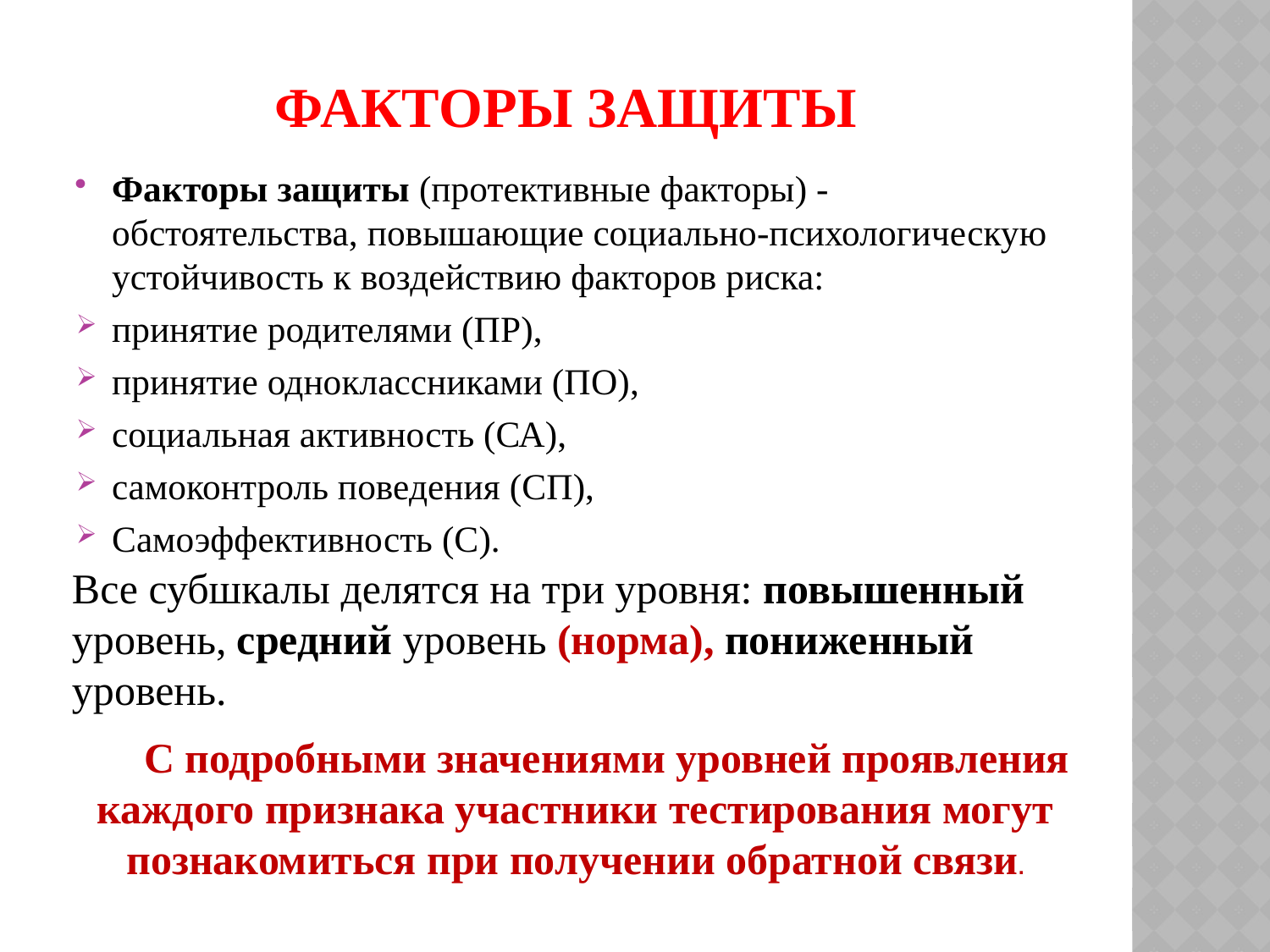

# Факторы защиты
Факторы защиты (протективные факторы) - обстоятельства, повышающие социально-психологическую устойчивость к воздействию факторов риска:
принятие родителями (ПР),
принятие одноклассниками (ПО),
социальная активность (СА),
самоконтроль поведения (СП),
Самоэффективность (С).

Все субшкалы делятся на три уровня: повышенный уровень, средний уровень (норма), пониженный уровень.
С подробными значениями уровней проявления каждого признака участники тестирования могут познакомиться при получении обратной связи.